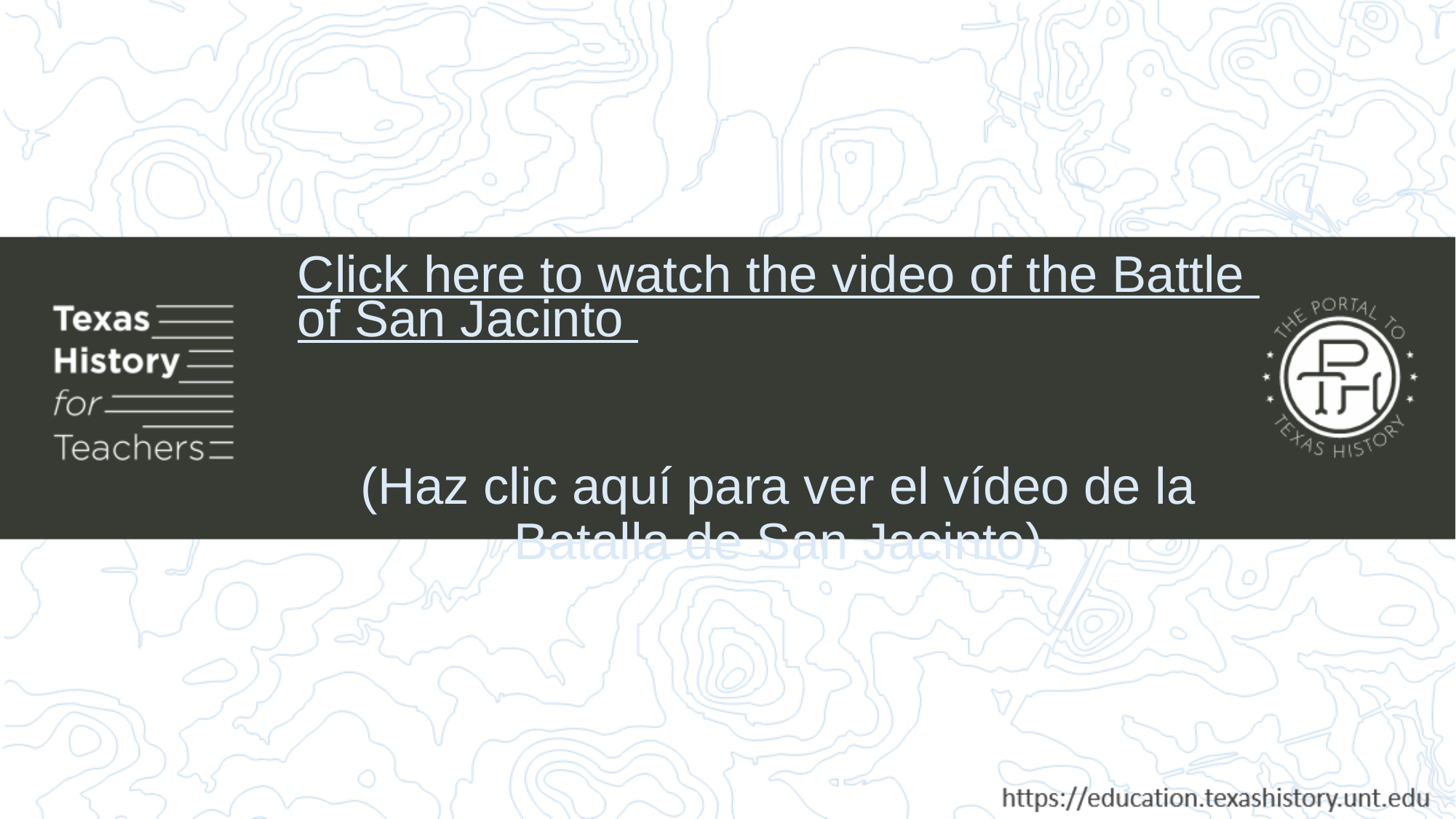

Click here to watch the video of the Battle of San Jacinto
(Haz clic aquí para ver el vídeo de la Batalla de San Jacinto)